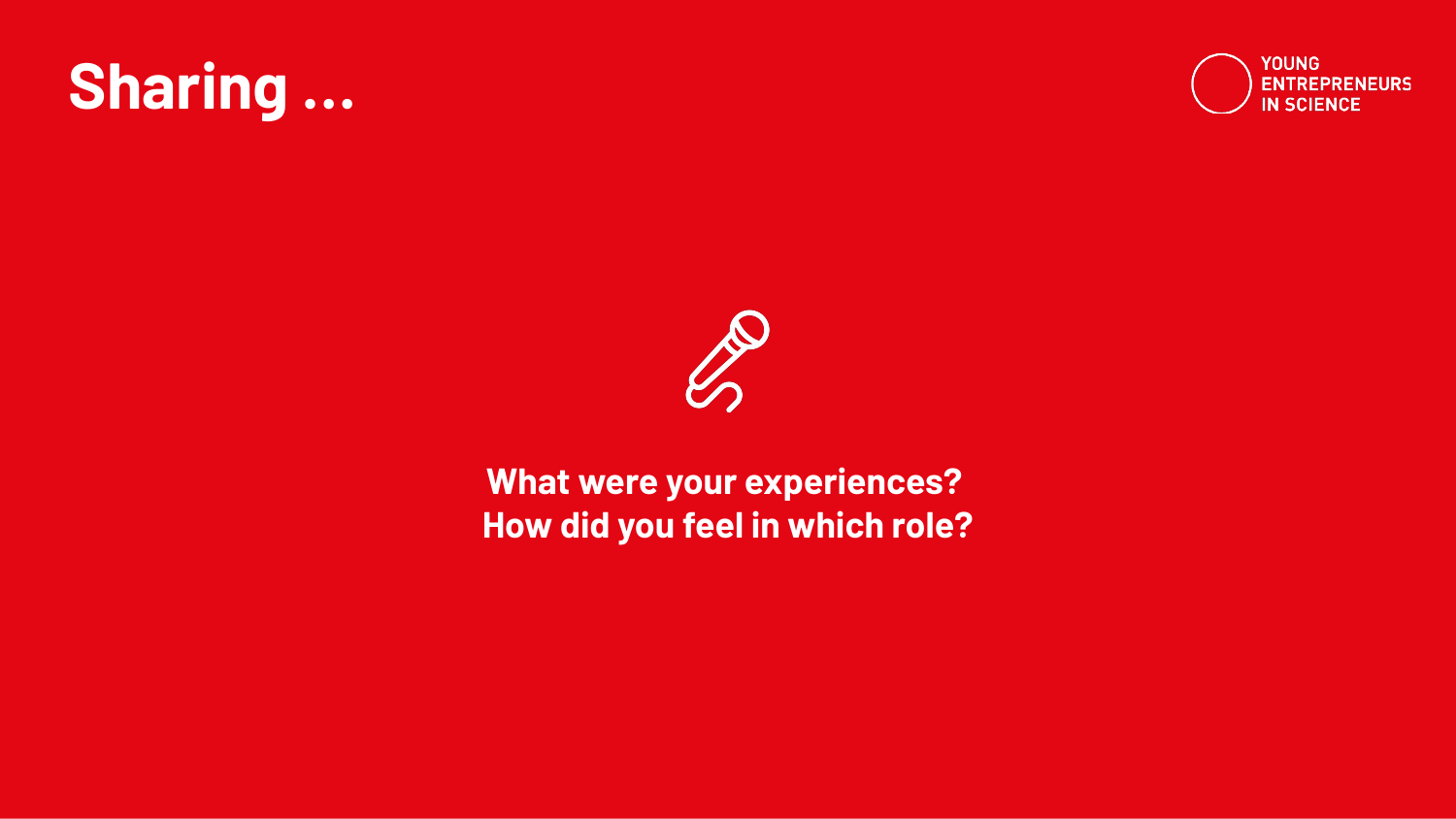

What were your experiences?
How did you feel in which role?